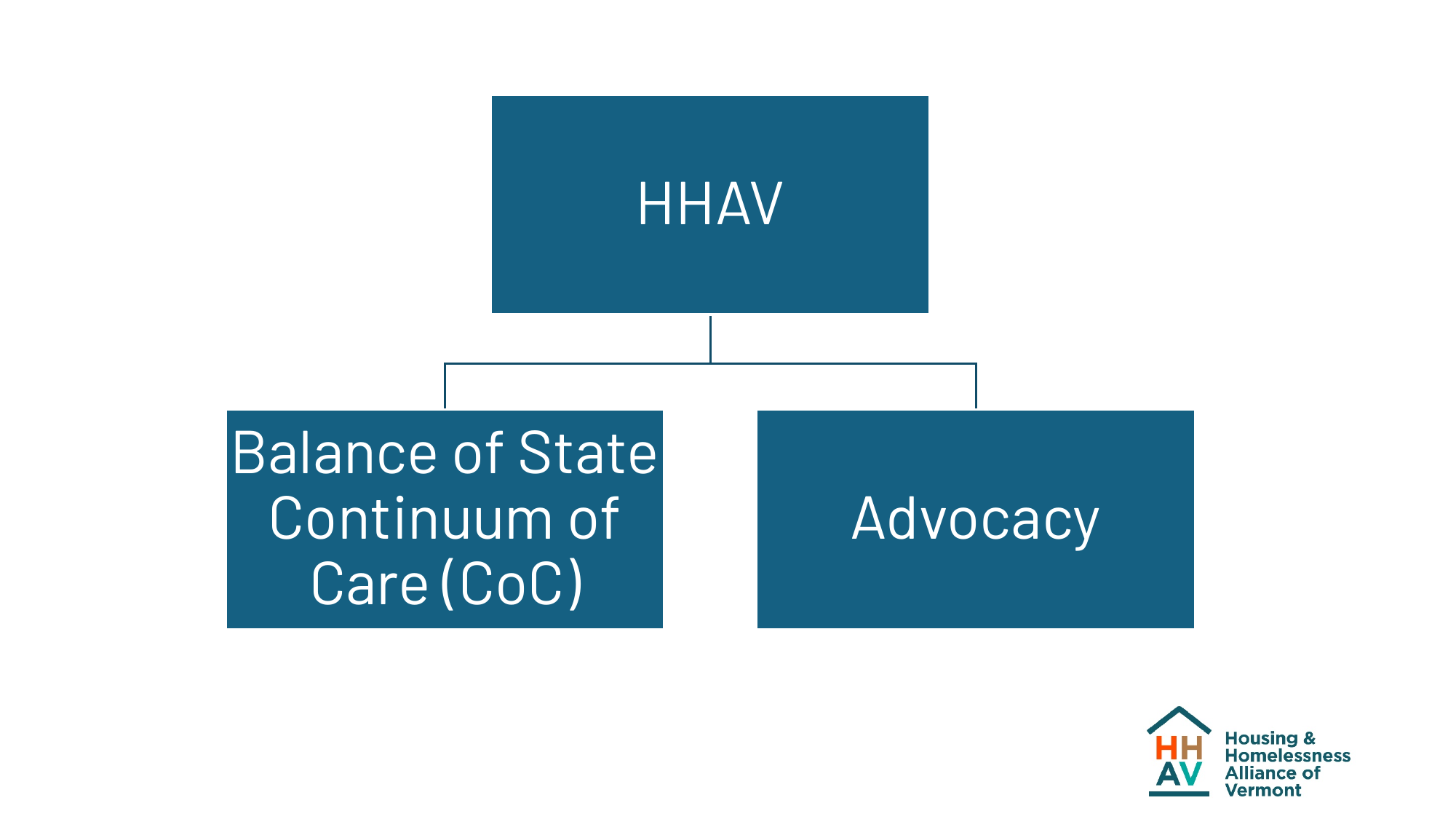

HHAV
Balance of State Continuum of Care (CoC)
Advocacy